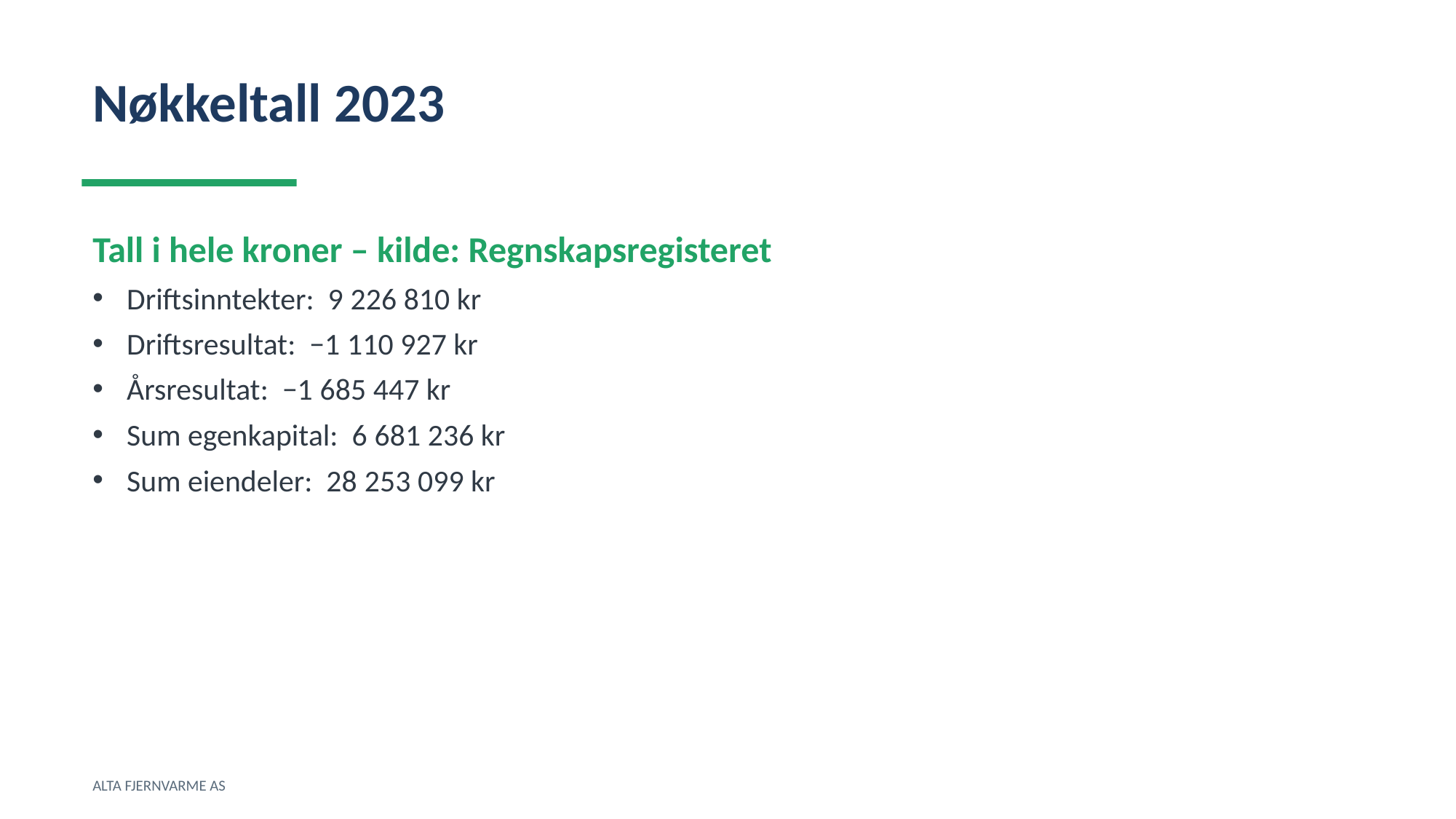

Nøkkeltall 2023

Tall i hele kroner – kilde: Regnskapsregisteret
Driftsinntekter:  9 226 810 kr
Driftsresultat:  −1 110 927 kr
Årsresultat:  −1 685 447 kr
Sum egenkapital:  6 681 236 kr
Sum eiendeler:  28 253 099 kr
ALTA FJERNVARME AS